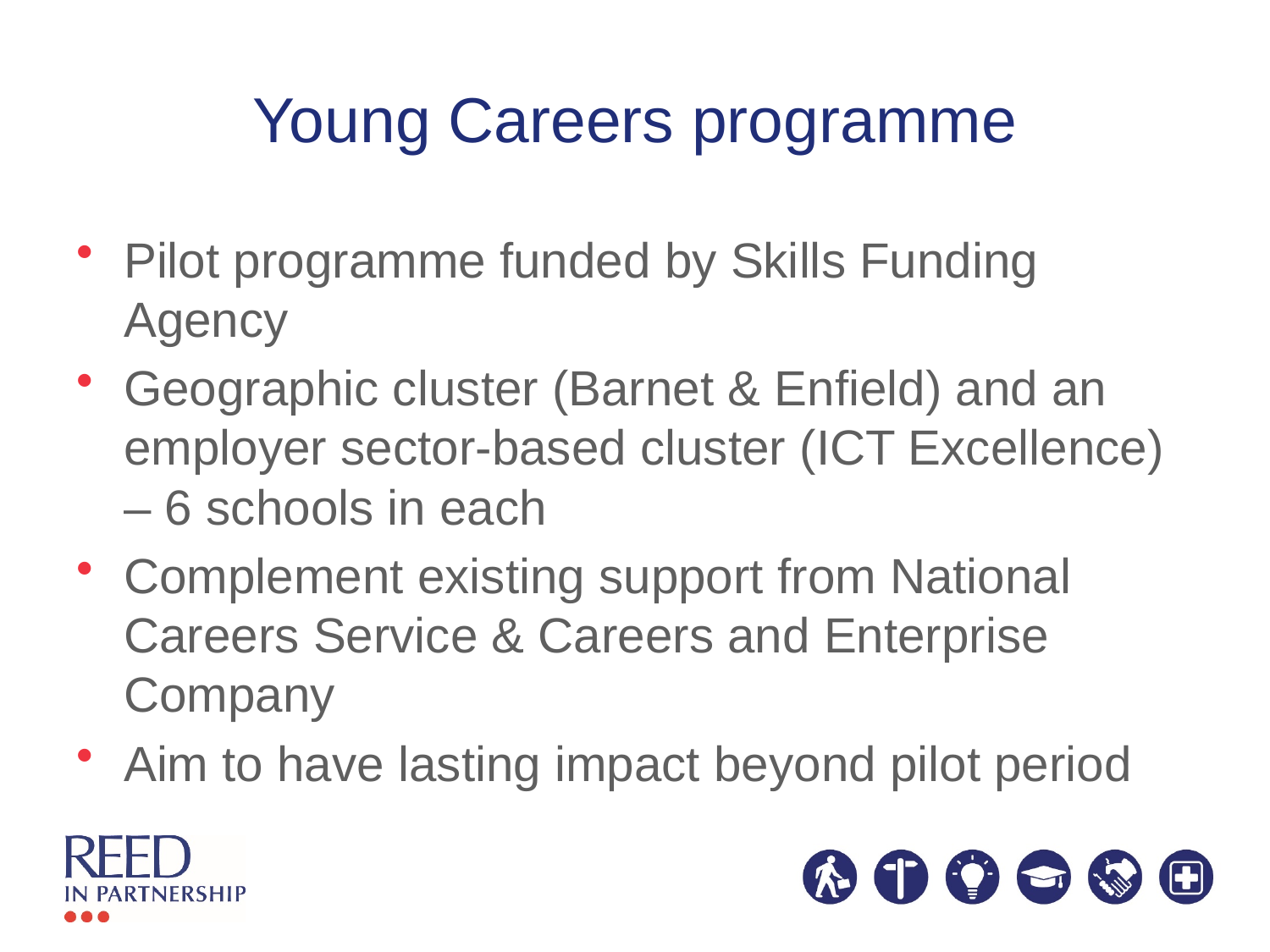

# Young Careers programme
Pilot programme funded by Skills Funding Agency
Geographic cluster (Barnet & Enfield) and an employer sector-based cluster (ICT Excellence) – 6 schools in each
Complement existing support from National Careers Service & Careers and Enterprise Company
Aim to have lasting impact beyond pilot period